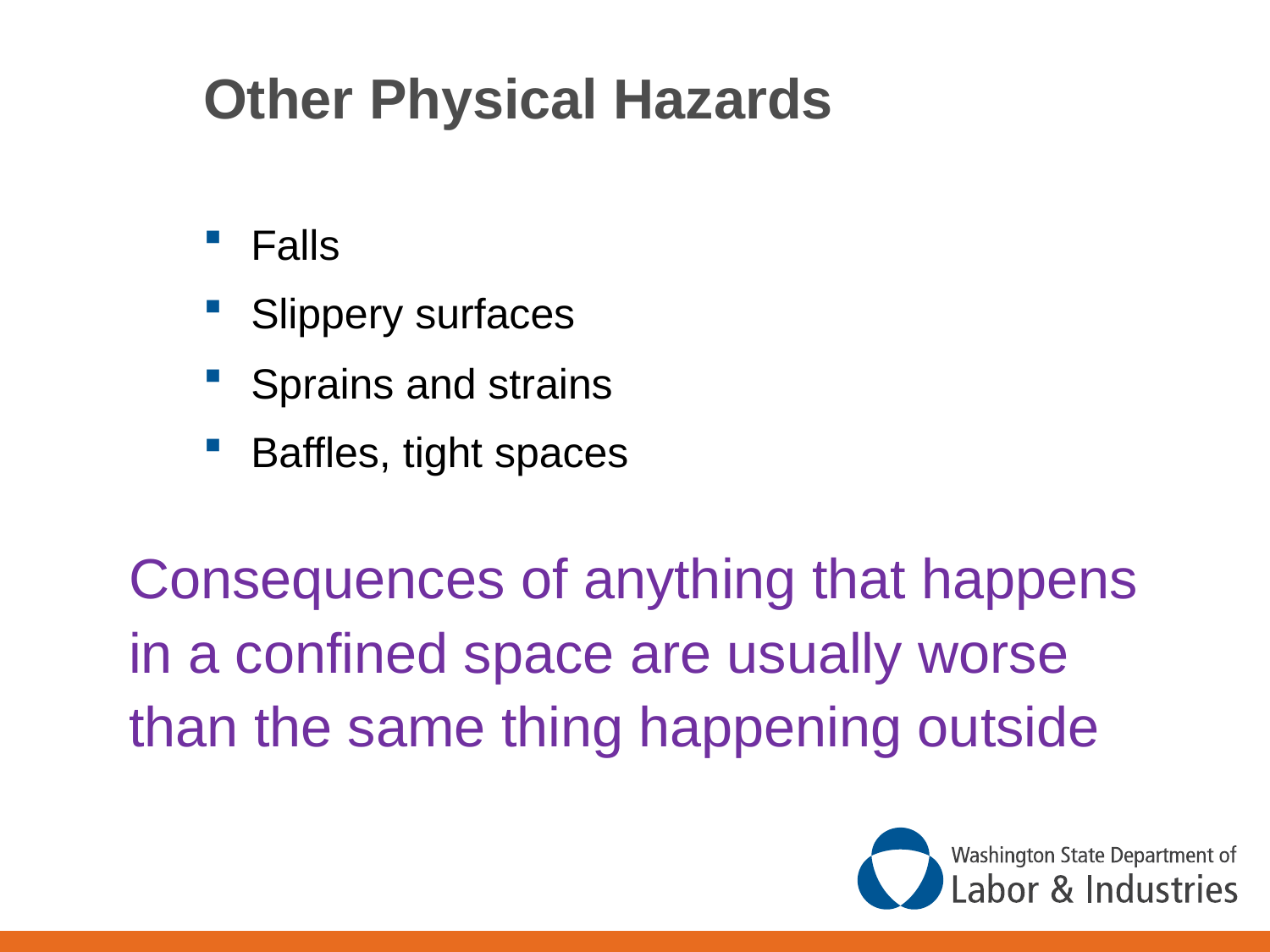

# Other Physical Hazards
Falls
Slippery surfaces
Sprains and strains
Baffles, tight spaces
Consequences of anything that happens in a confined space are usually worse than the same thing happening outside